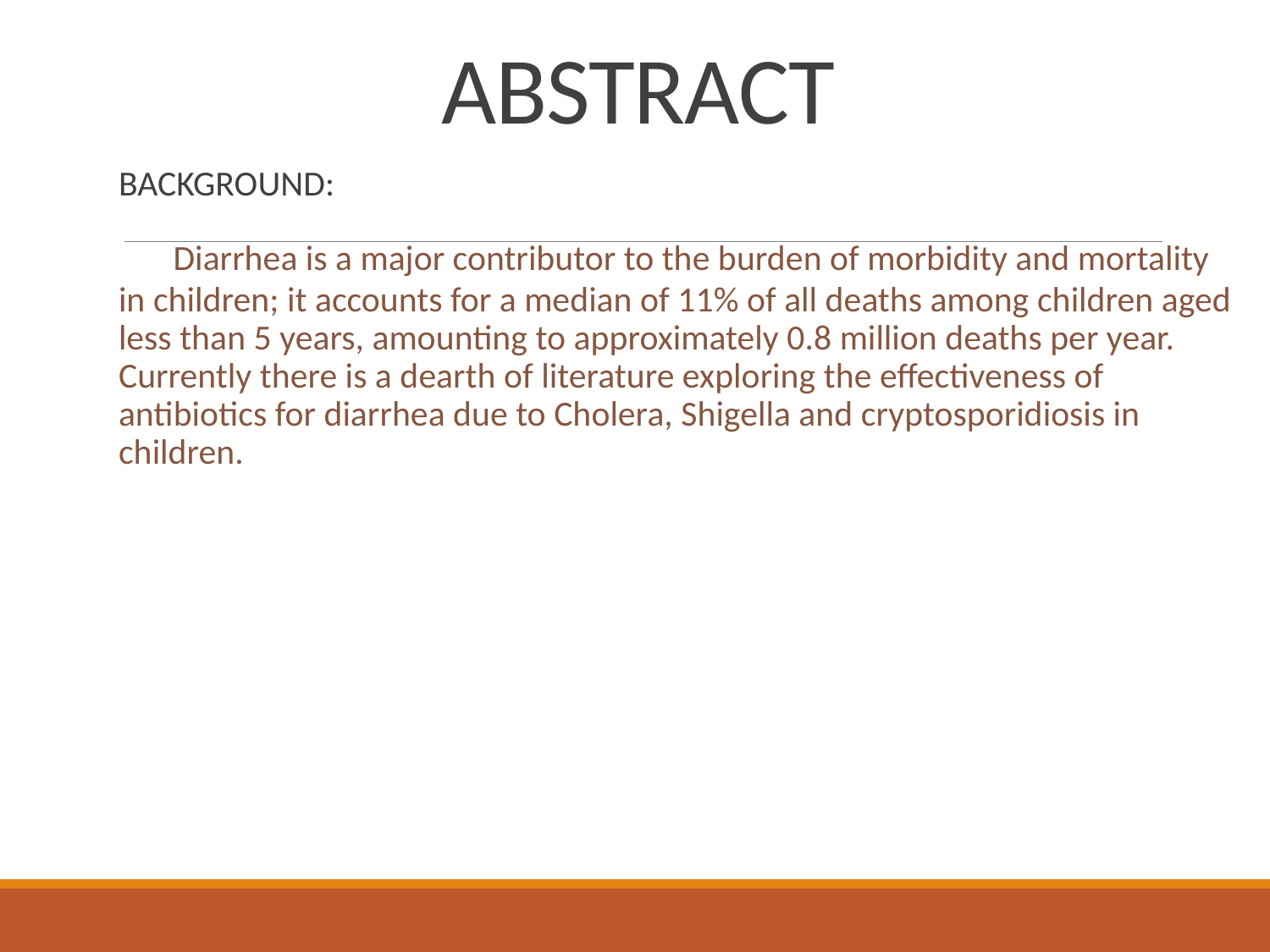

# ABSTRACT
BACKGROUND:
      Diarrhea is a major contributor to the burden of morbidity and mortality in children; it accounts for a median of 11% of all deaths among children aged less than 5 years, amounting to approximately 0.8 million deaths per year. Currently there is a dearth of literature exploring the effectiveness of antibiotics for diarrhea due to Cholera, Shigella and cryptosporidiosis in children.